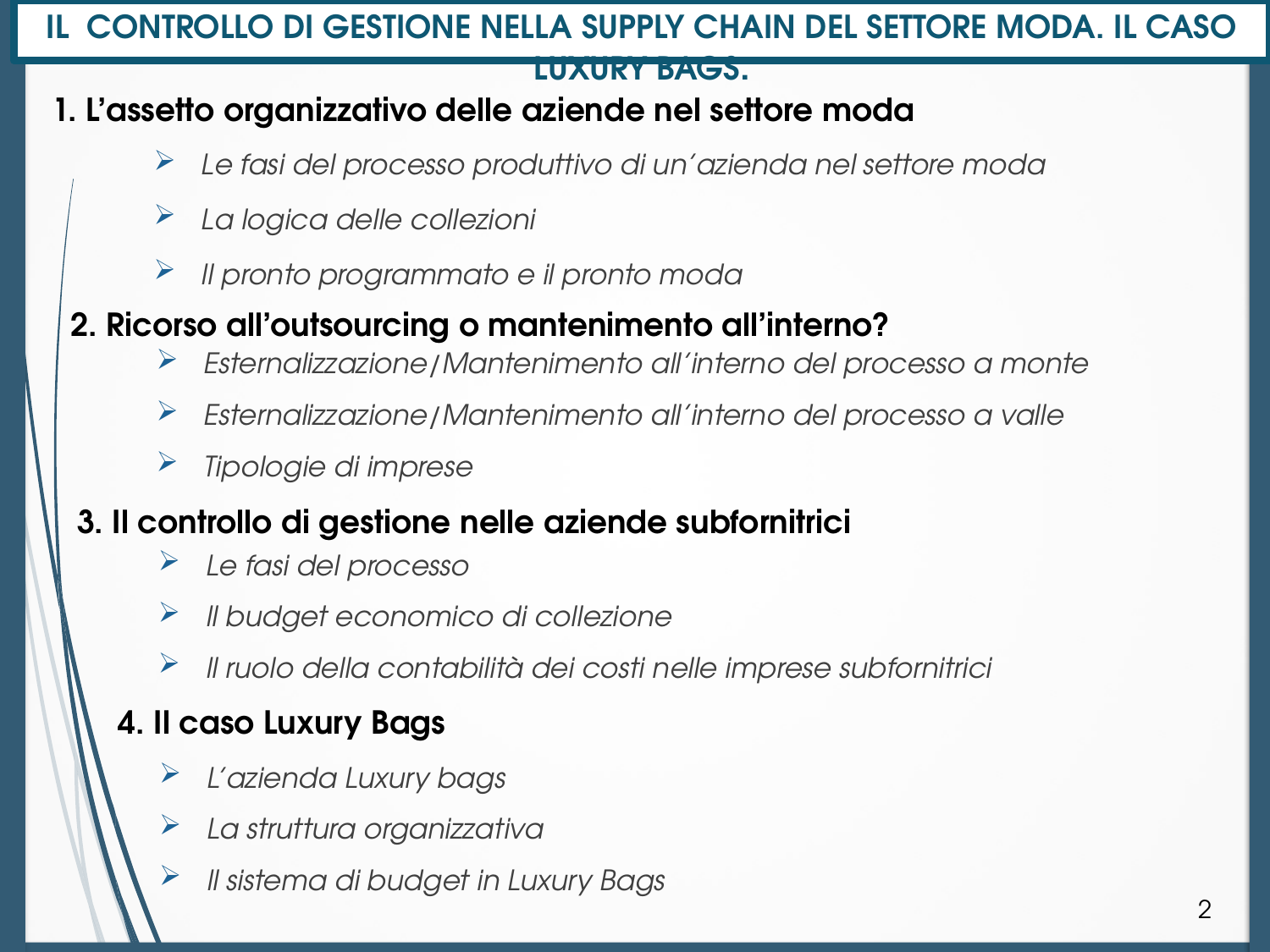

# Il  controllo di gestione nella supply chain del settore moda. Il caso luxury bags.
1. L’assetto organizzativo delle aziende nel settore moda
Le fasi del processo produttivo di un’azienda nel settore moda
La logica delle collezioni
Il pronto programmato e il pronto moda

2. Ricorso all’outsourcing o mantenimento all’interno?
Esternalizzazione/Mantenimento all’interno del processo a monte
Esternalizzazione/Mantenimento all’interno del processo a valle
Tipologie di imprese

3. Il controllo di gestione nelle aziende subfornitrici
Le fasi del processo
Il budget economico di collezione
Il ruolo della contabilità dei costi nelle imprese subfornitrici

4. Il caso Luxury Bags
L’azienda Luxury bags
La struttura organizzativa
Il sistema di budget in Luxury Bags
2